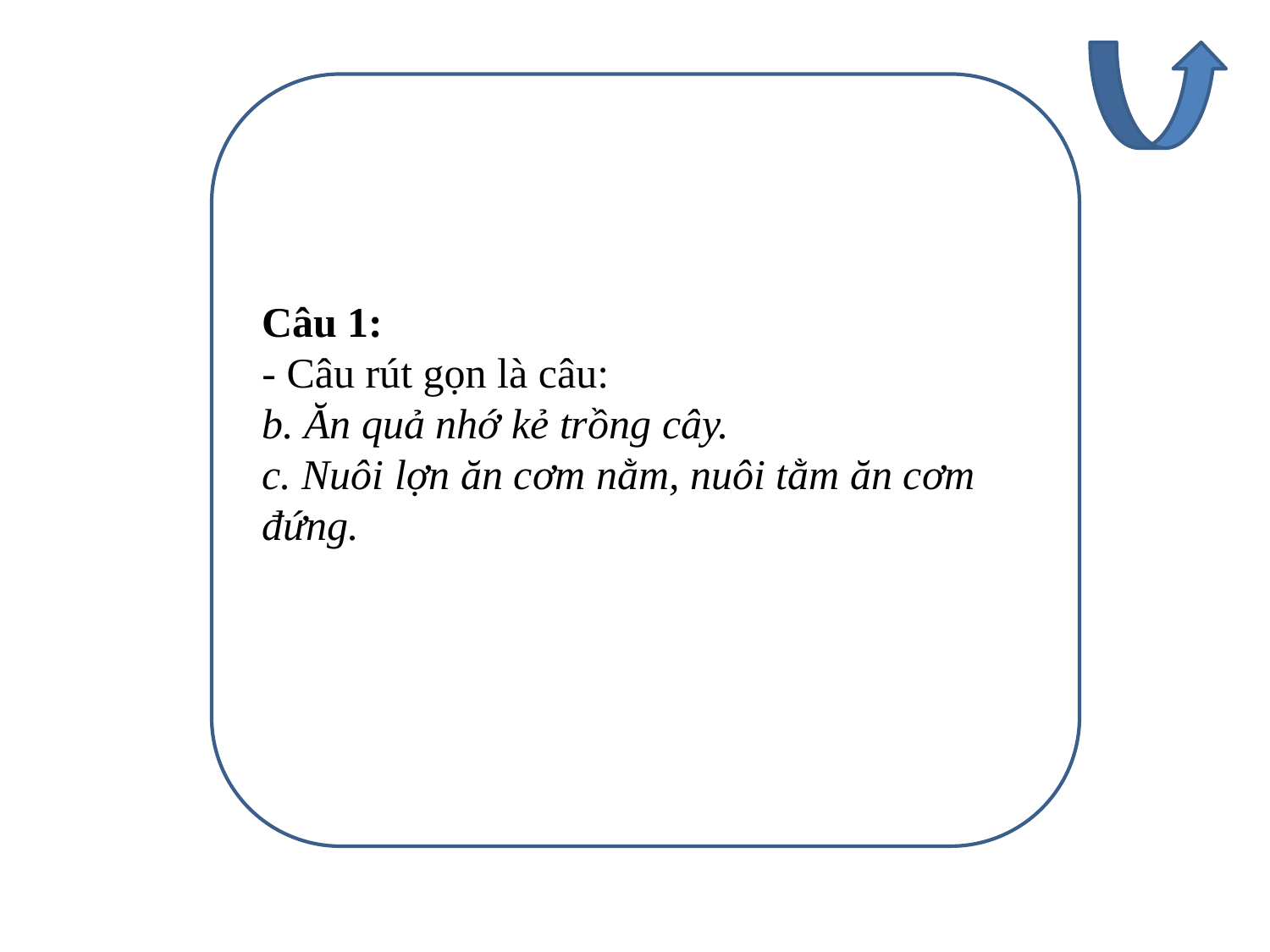

Câu 1:
- Câu rút gọn là câu:
b. Ăn quả nhớ kẻ trồng cây.
c. Nuôi lợn ăn cơm nằm, nuôi tằm ăn cơm đứng.